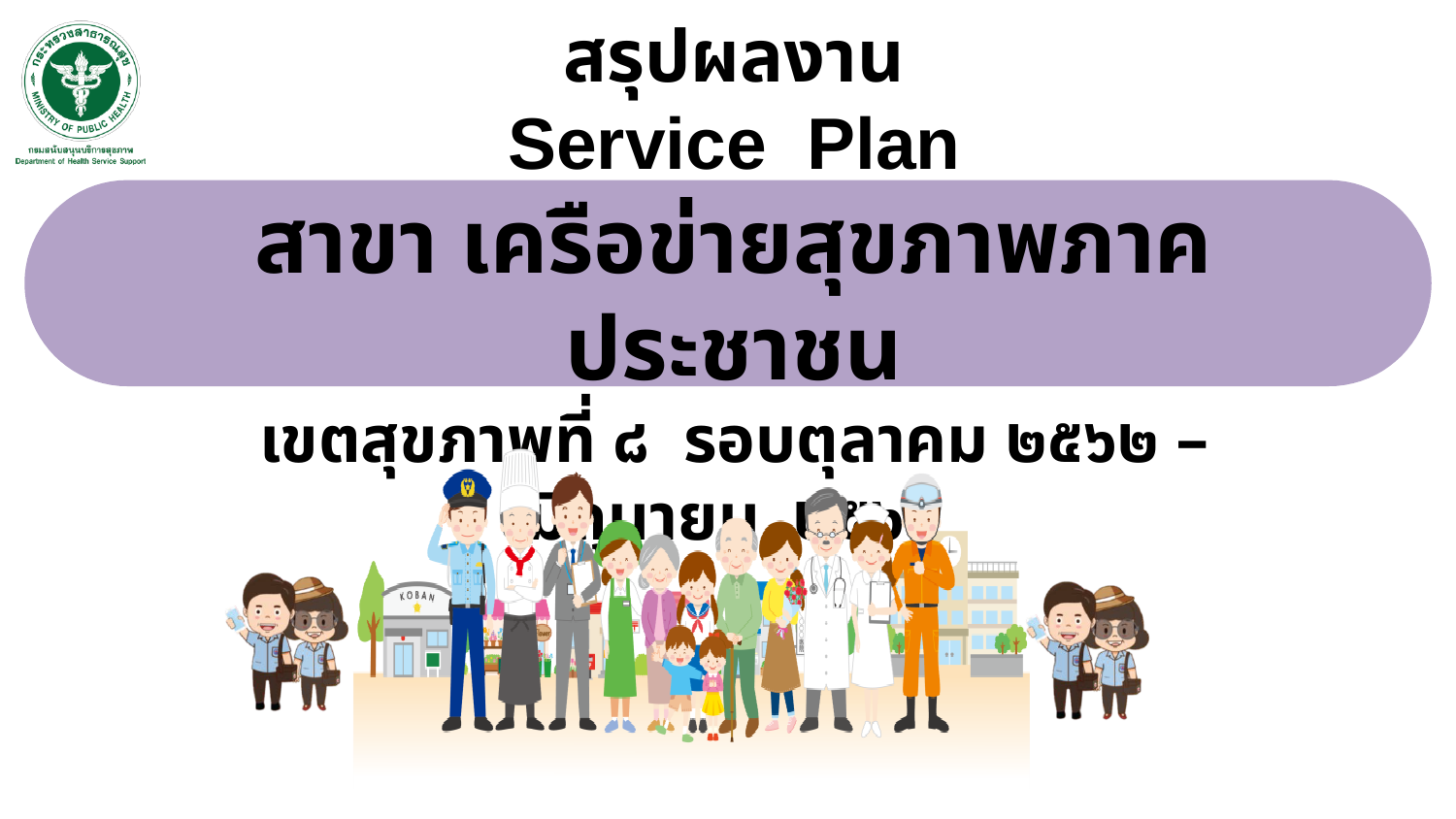

# สรุปผลงาน Service  Plan สาขา เครือข่ายสุขภาพภาคประชาชน เขตสุขภาพที่ ๘  รอบตุลาคม ๒๕๖๒ – มิถุนายน  ๒๕๖๓